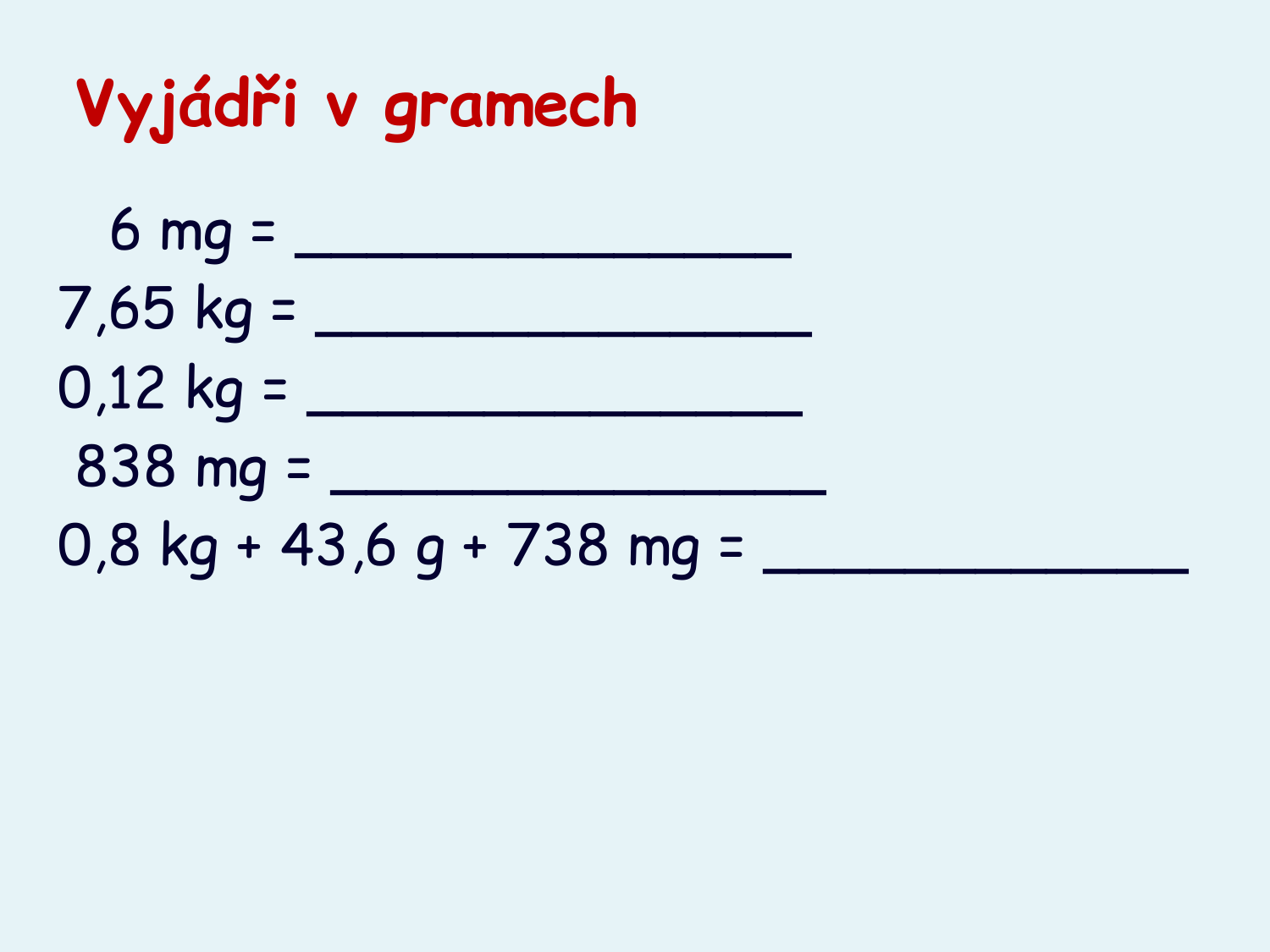

# Vyjádři v gramech
   6 mg = ______________
7,65 kg = ______________
0,12 kg = ______________
 838 mg = ______________
0,8 kg + 43,6 g + 738 mg = ____________